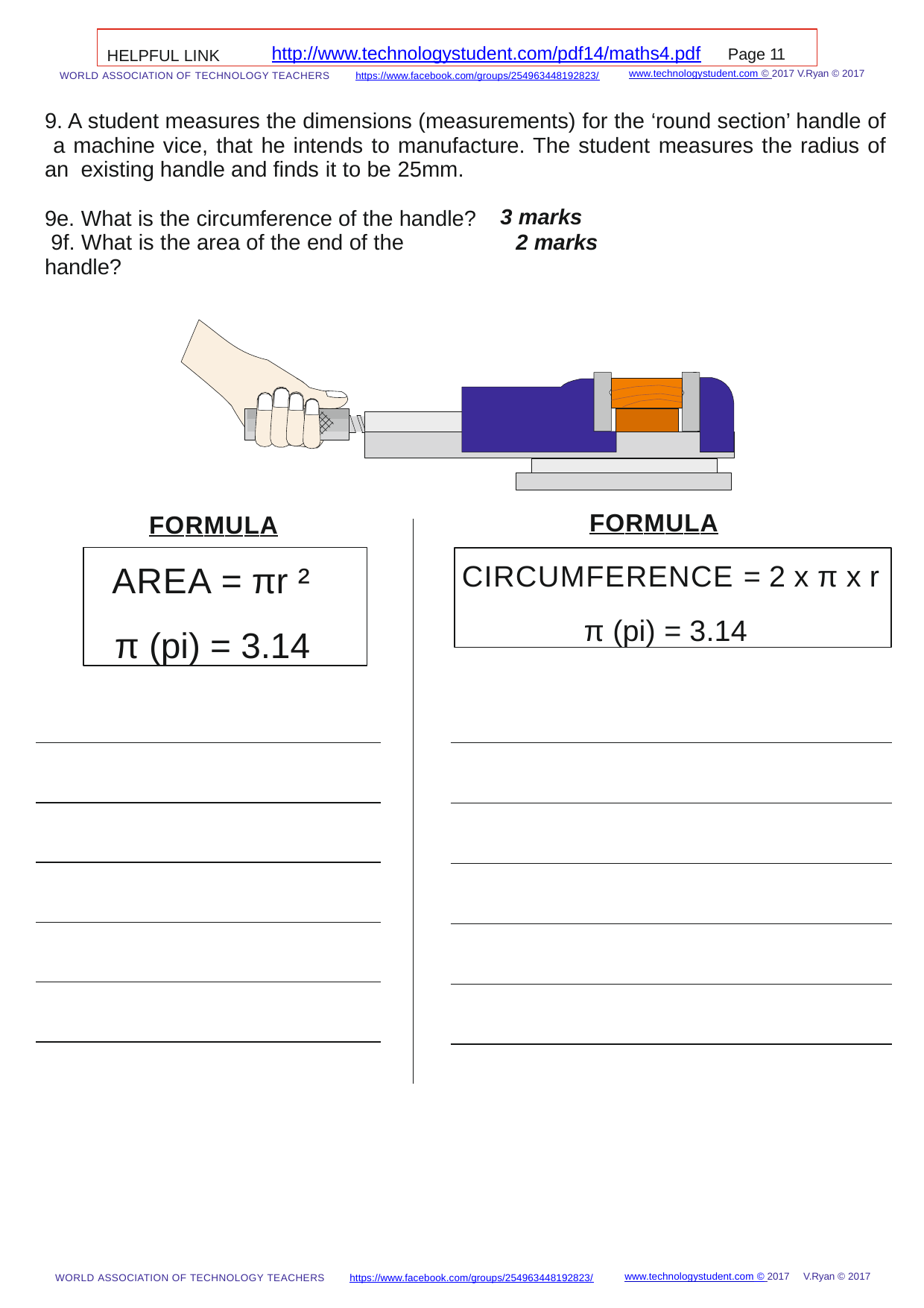

HELPFUL LINK	http://www.technologystudent.com/pdf14/maths4.pdf	Page 11
www.technologystudent.com © 2017 V.Ryan © 2017
WORLD ASSOCIATION OF TECHNOLOGY TEACHERS	https://www.facebook.com/groups/254963448192823/
9. A student measures the dimensions (measurements) for the ‘round section’ handle of  a machine vice, that he intends to manufacture. The student measures the radius of an  existing handle and ﬁnds it to be 25mm.
9e. What is the circumference of the handle?  9f. What is the area of the end of the handle?
3 marks
2 marks

FORMULA
FORMULA

AREA = πr ²
π (pi) = 3.14
CIRCUMFERENCE = 2 x π x r
π (pi) = 3.14

V.Ryan © 2017
www.technologystudent.com © 2017
https://www.facebook.com/groups/254963448192823/
WORLD ASSOCIATION OF TECHNOLOGY TEACHERS